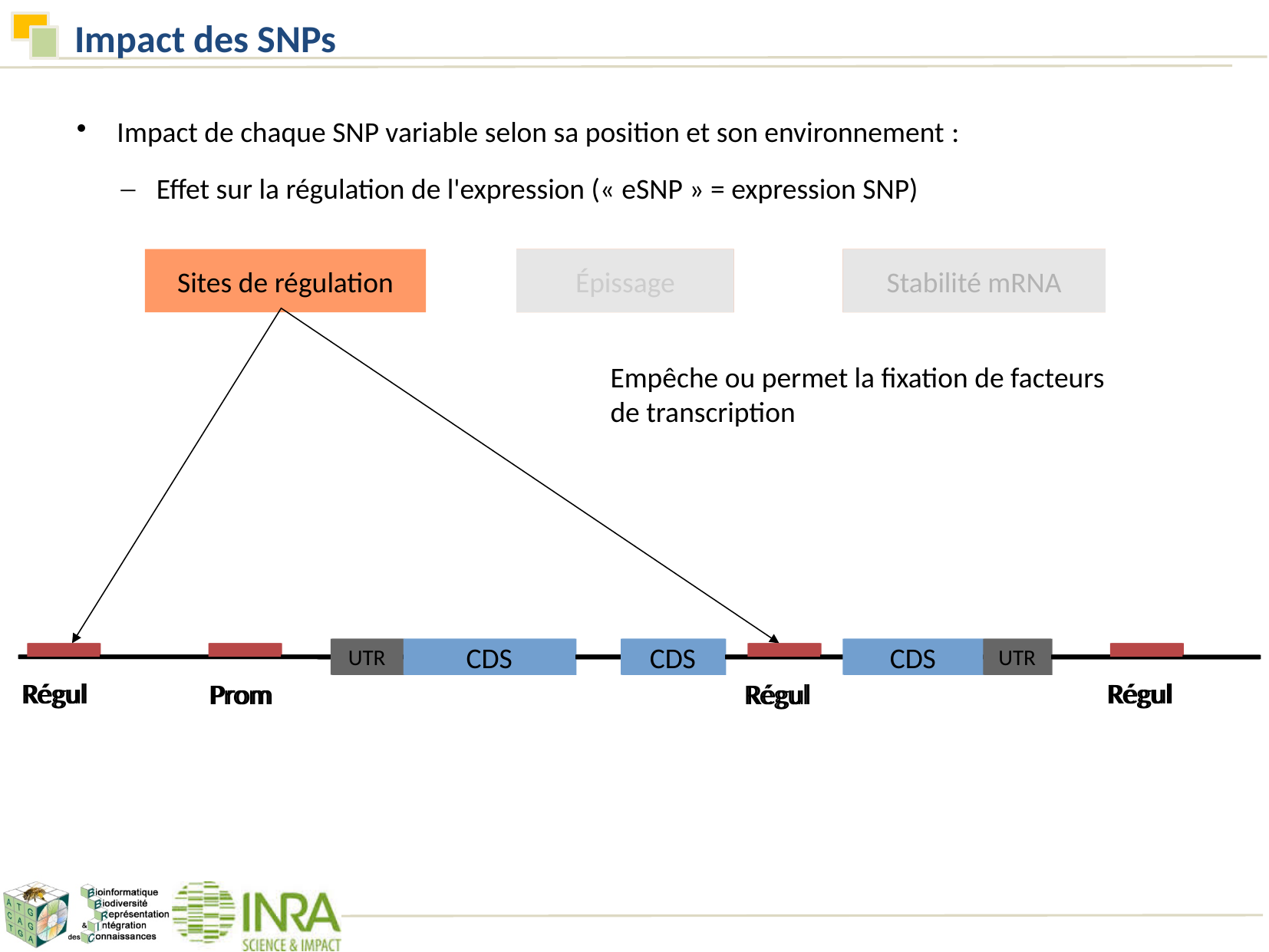

Impact des SNPs
Impact de chaque SNP variable selon sa position et son environnement :
Effet sur la régulation de l'expression (« eSNP » = expression SNP)
Sites de régulation
Épissage
Épissage
Dégradation mRNA
Stabilité mRNA

Empêche ou permet la fixation de facteurs
de transcription
UTR
CDS
CDS
CDS
UTR

Régul
Régul
Prom
Régul
UTR
Exon 1
Exon 2
Exon 3
UTR

Régul
Régul
Prom
Régul